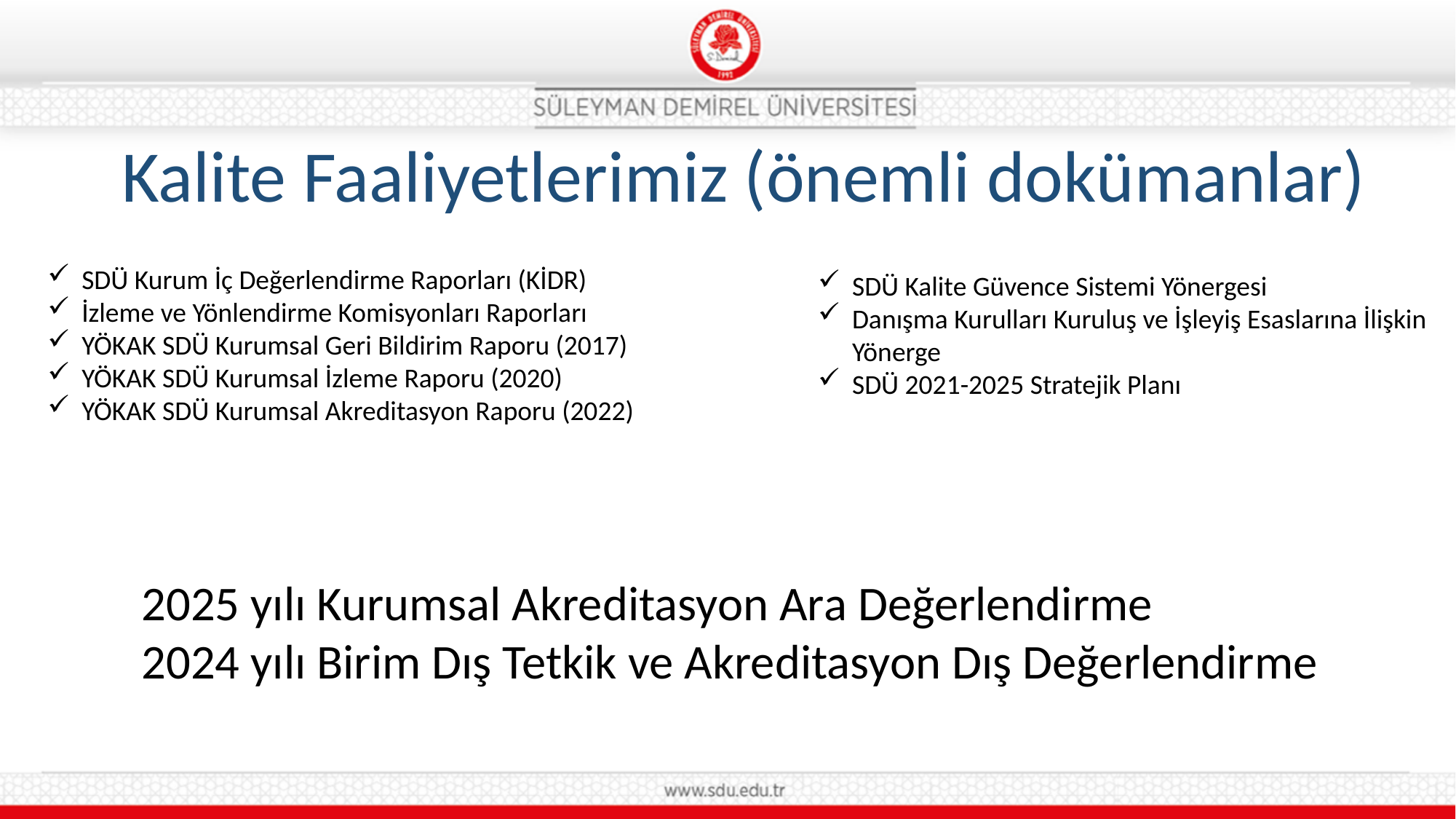

Kalite Faaliyetlerimiz (önemli dokümanlar)
SDÜ Kurum İç Değerlendirme Raporları (KİDR)
İzleme ve Yönlendirme Komisyonları Raporları
YÖKAK SDÜ Kurumsal Geri Bildirim Raporu (2017)
YÖKAK SDÜ Kurumsal İzleme Raporu (2020)
YÖKAK SDÜ Kurumsal Akreditasyon Raporu (2022)

SDÜ Kalite Güvence Sistemi Yönergesi
Danışma Kurulları Kuruluş ve İşleyiş Esaslarına İlişkin Yönerge
SDÜ 2021-2025 Stratejik Planı

2025 yılı Kurumsal Akreditasyon Ara Değerlendirme
2024 yılı Birim Dış Tetkik ve Akreditasyon Dış Değerlendirme